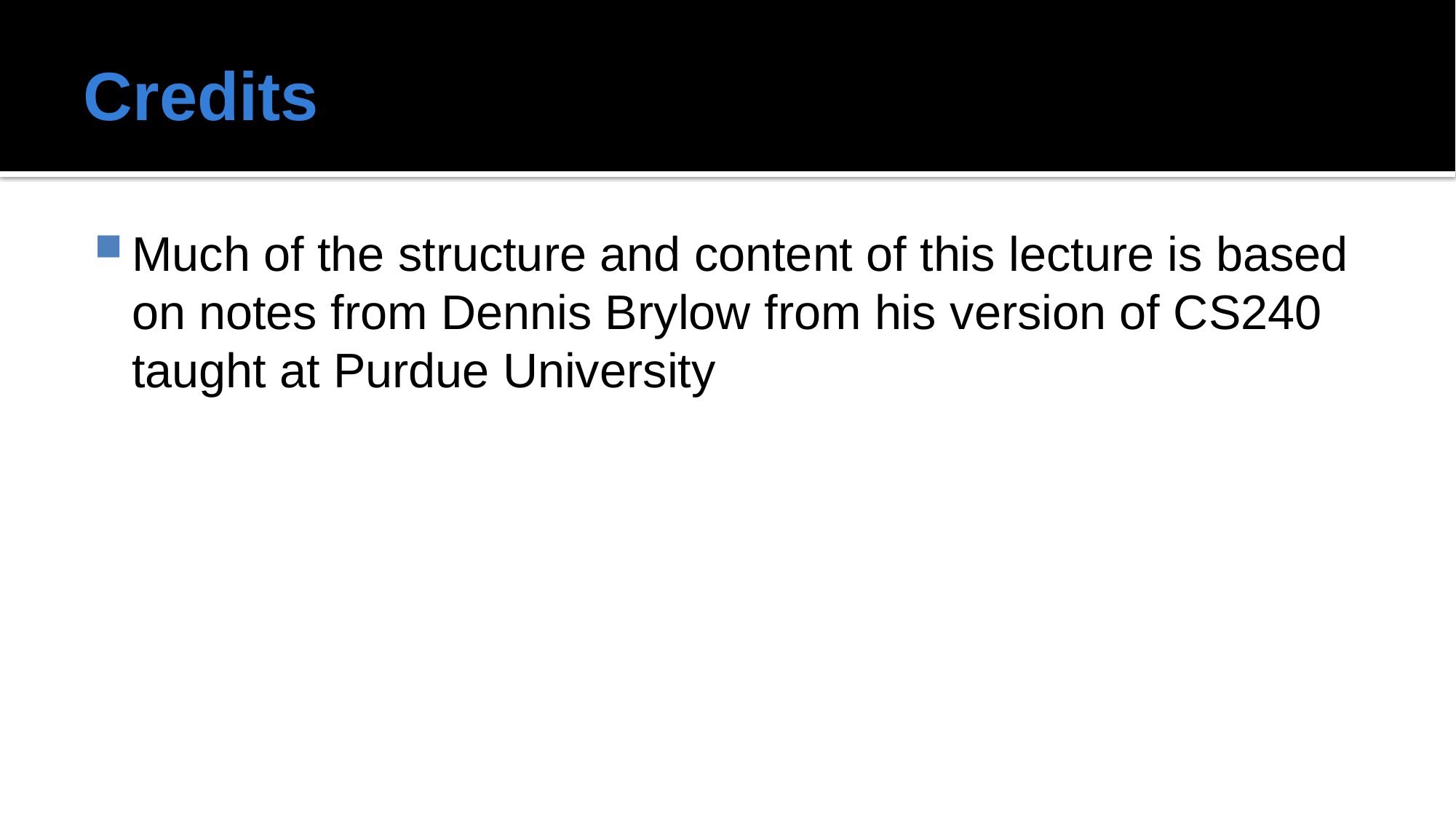

# Credits
Much of the structure and content of this lecture is based on notes from Dennis Brylow from his version of CS240 taught at Purdue University